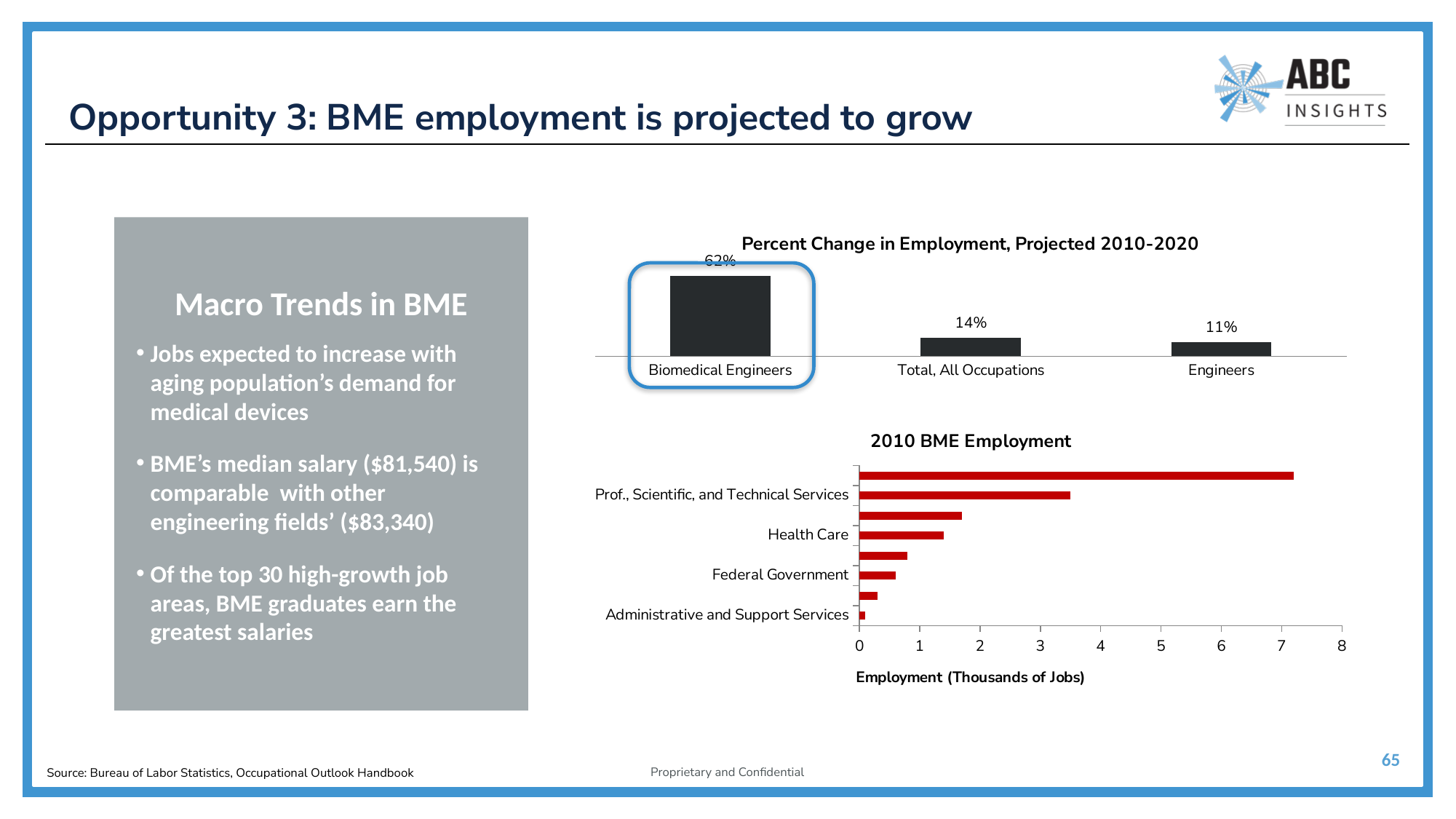

# Opportunity 3: BME employment is projected to grow
Macro Trends in BME

Jobs expected to increase with aging population’s demand for medical devices
BME’s median salary ($81,540) is comparable  with other engineering fields’ ($83,340)
Of the top 30 high-growth job areas, BME graduates earn the greatest salaries

### Chart:

| Category |  |
|---|---|
| Biomedical Engineers | 0.62 |
| Total, All Occupations | 0.14 |
| Engineers | 0.11 |

### Chart: 2010 BME Employment

| Category | Series 1 |
|---|---|
| Administrative and Support Services | 0.1 |
| Management of Companies | 0.3 |
| Federal Government | 0.6 |
| Wholesale Trade | 0.8 |
| Health Care | 1.4 |
| Educational Services | 1.7 |
| Prof., Scientific, and Technical Services | 3.5 |
| Manufacturing | 7.2 |
Source: Bureau of Labor Statistics, Occupational Outlook Handbook